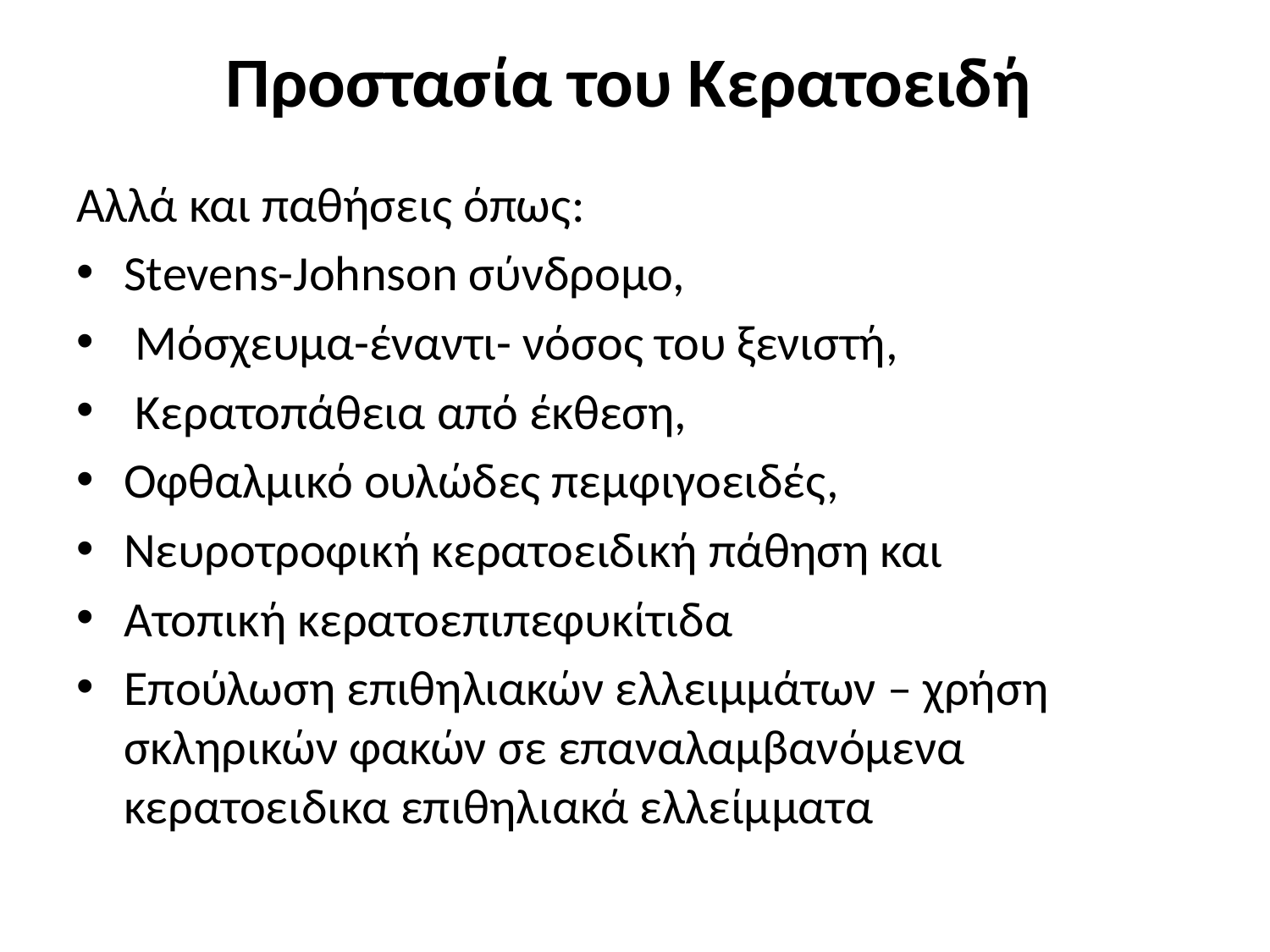

# Προστασία του Κερατοειδή
Αλλά και παθήσεις όπως:
Stevens-Johnson σύνδρομο,
 Μόσχευμα-έναντι- νόσος του ξενιστή,
 Κερατοπάθεια από έκθεση,
Οφθαλμικό ουλώδες πεμφιγοειδές,
Νευροτροφική κερατοειδική πάθηση και
Ατοπική κερατοεπιπεφυκίτιδα
Επούλωση επιθηλιακών ελλειμμάτων – χρήση σκληρικών φακών σε επαναλαμβανόμενα κερατοειδικα επιθηλιακά ελλείμματα